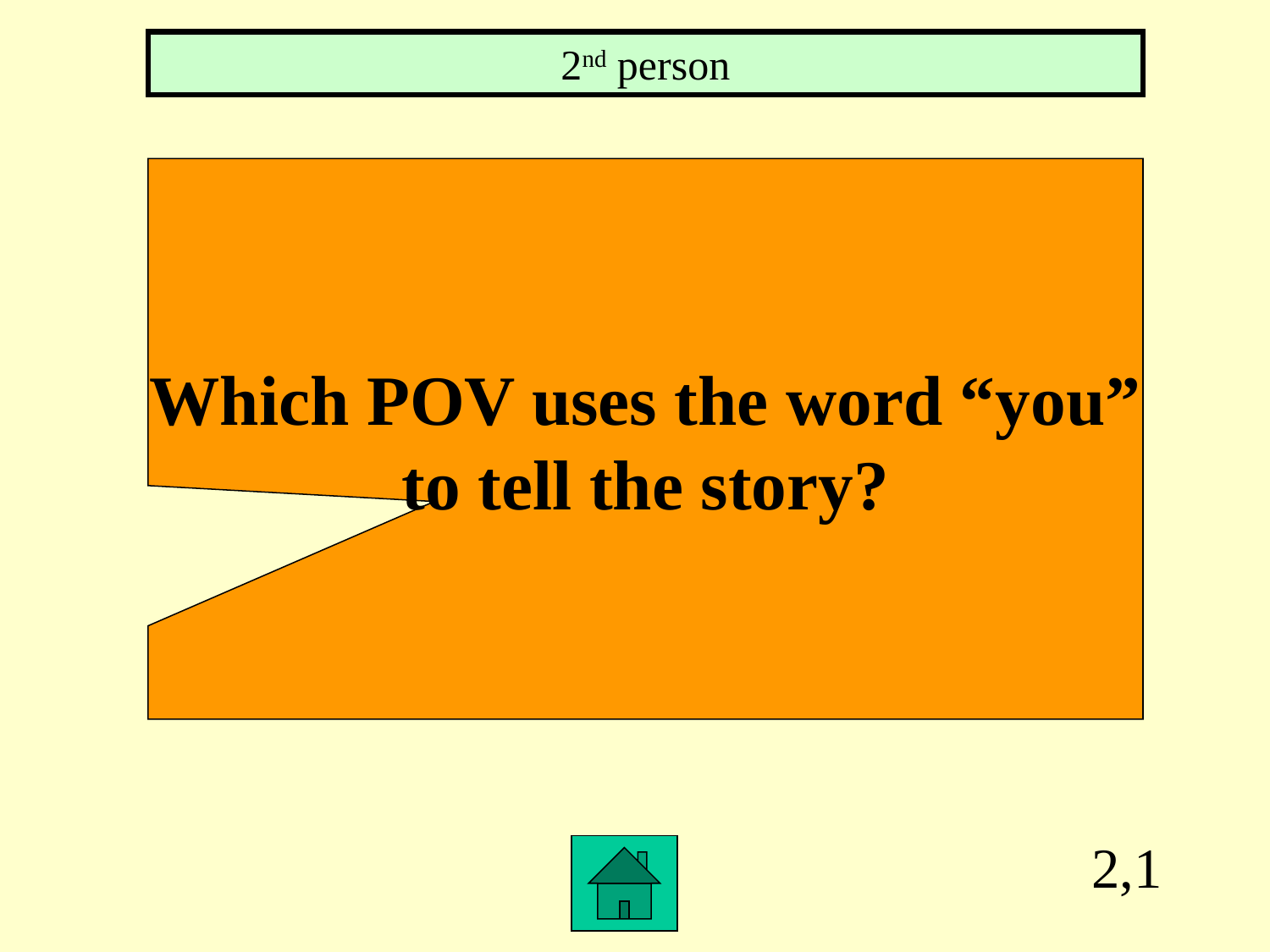

2nd person
Which POV uses the word “you”
to tell the story?
2,1